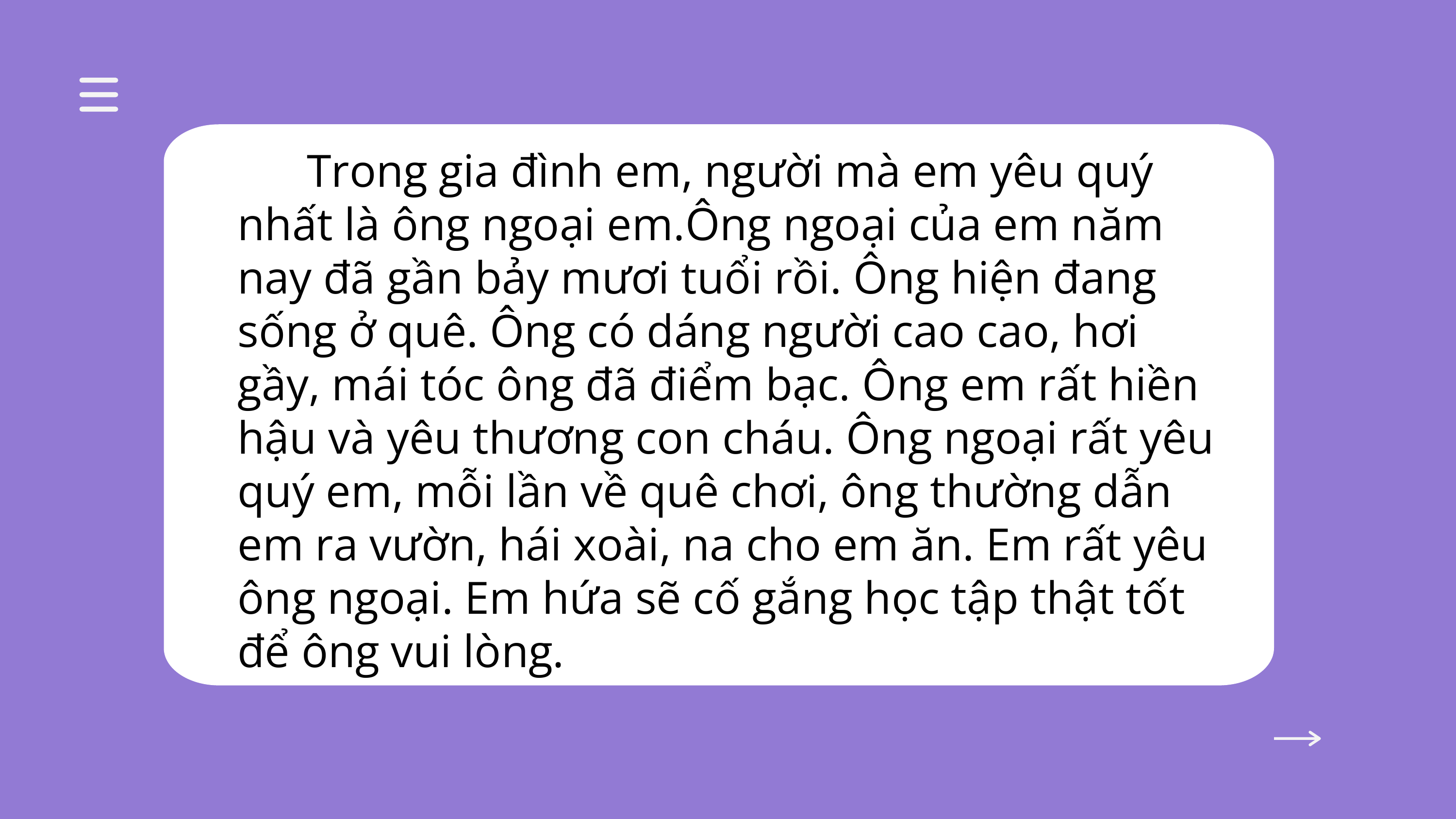

Trong gia đình em, người mà em yêu quý nhất là ông ngoại em.Ông ngoại của em năm nay đã gần bảy mươi tuổi rồi. Ông hiện đang sống ở quê. Ông có dáng người cao cao, hơi gầy, mái tóc ông đã điểm bạc. Ông em rất hiền hậu và yêu thương con cháu. Ông ngoại rất yêu quý em, mỗi lần về quê chơi, ông thường dẫn em ra vườn, hái xoài, na cho em ăn. Em rất yêu ông ngoại. Em hứa sẽ cố gắng học tập thật tốt để ông vui lòng.